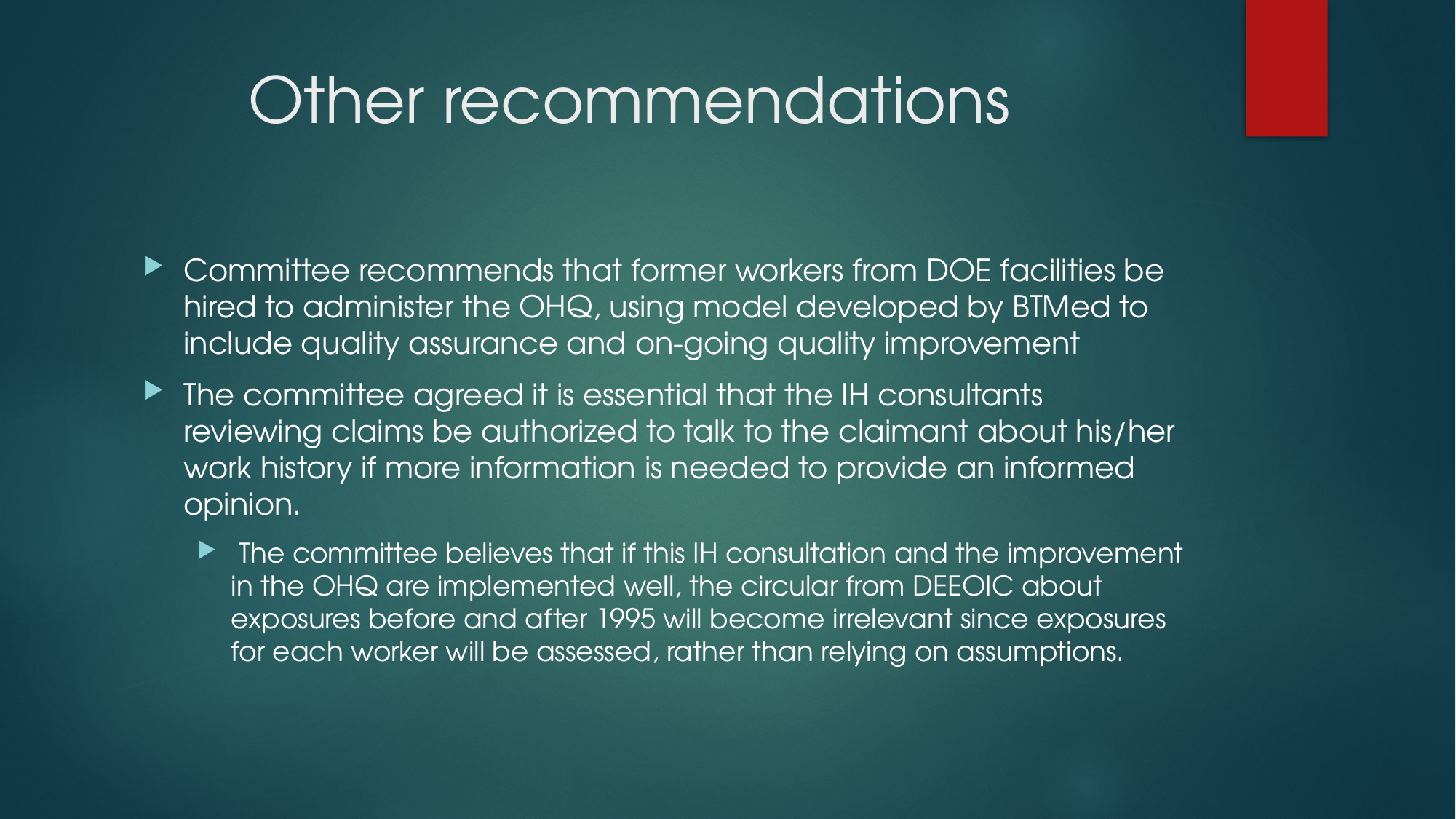

# Other recommendations
Committee recommends that former workers from DOE facilities be hired to administer the OHQ, using model developed by BTMed to include quality assurance and on-going quality improvement
The committee agreed it is essential that the IH consultants reviewing claims be authorized to talk to the claimant about his/her work history if more information is needed to provide an informed opinion.
 The committee believes that if this IH consultation and the improvement in the OHQ are implemented well, the circular from DEEOIC about exposures before and after 1995 will become irrelevant since exposures for each worker will be assessed, rather than relying on assumptions.